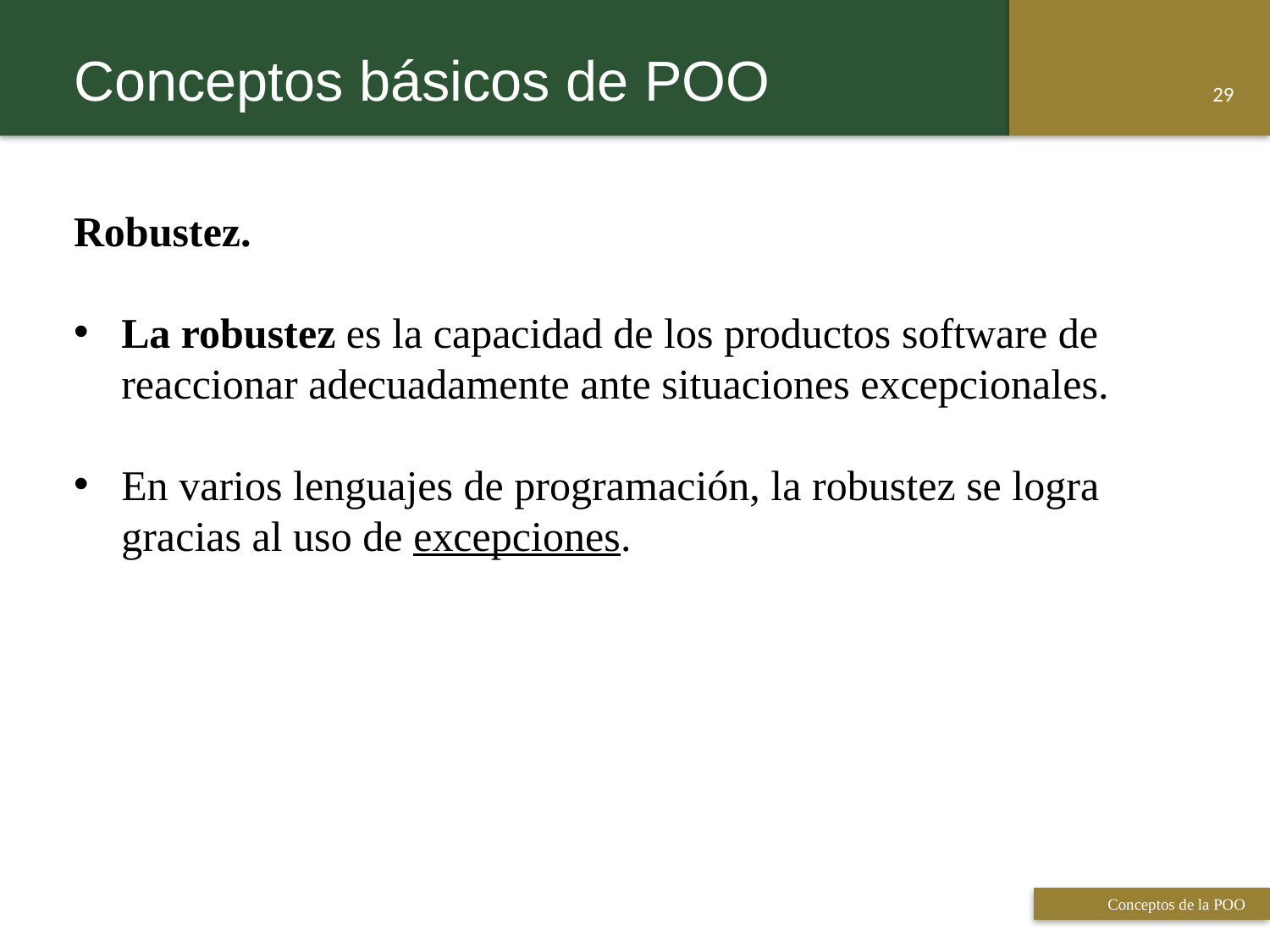

Conceptos básicos de POO

29
Robustez.

La robustez es la capacidad de los productos software de reaccionar adecuadamente ante situaciones excepcionales.

En varios lenguajes de programación, la robustez se logra gracias al uso de excepciones.

                                          Titulo de la presentación
Conceptos de la POO